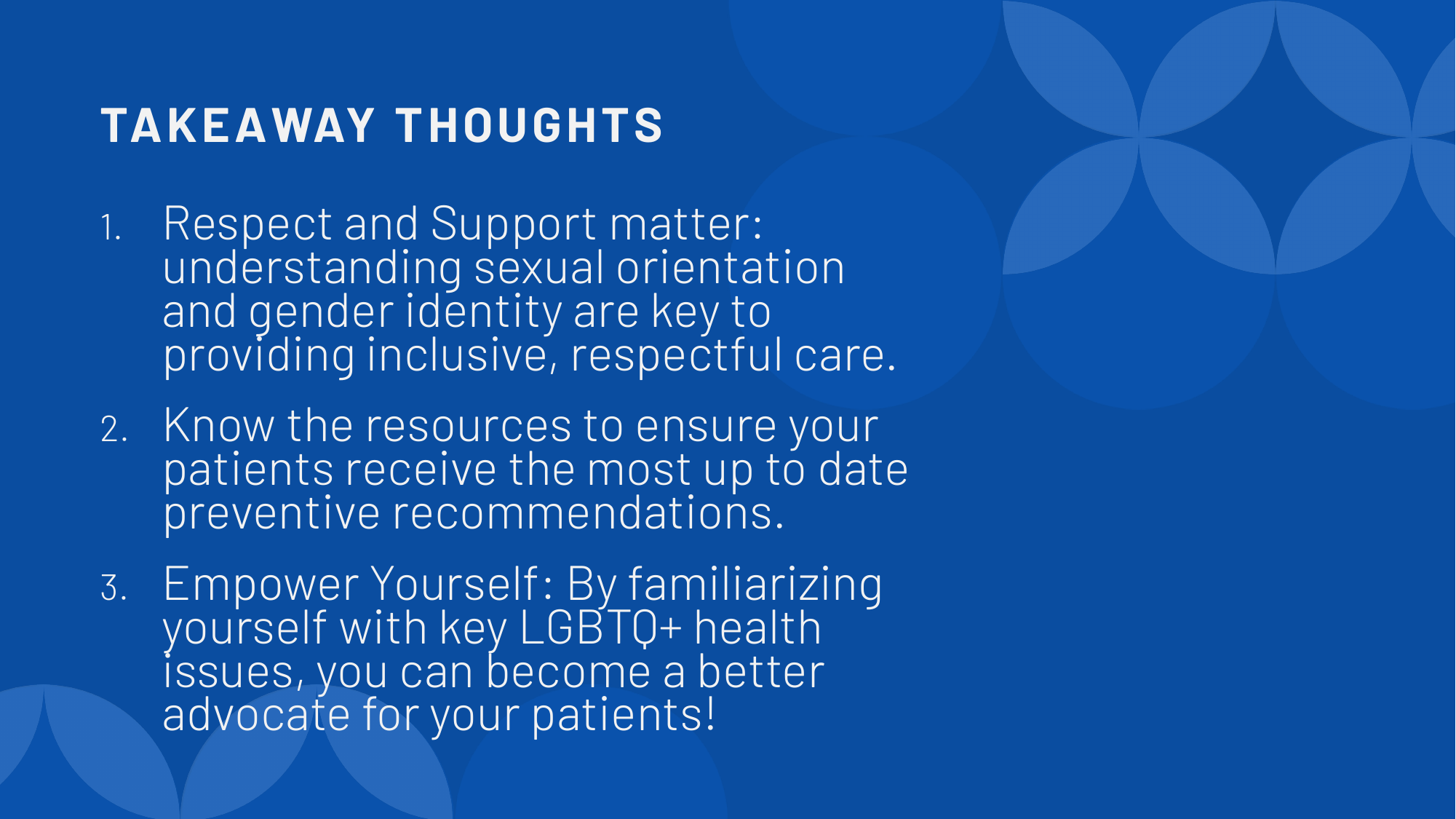

# Takeaway thoughts
Respect and Support matter:  understanding sexual orientation and gender identity are key to providing inclusive, respectful care.
Know the resources to ensure your patients receive the most up to date preventive recommendations.
Empower Yourself: By familiarizing yourself with key LGBTQ+ health issues, you can become a better advocate for your patients!